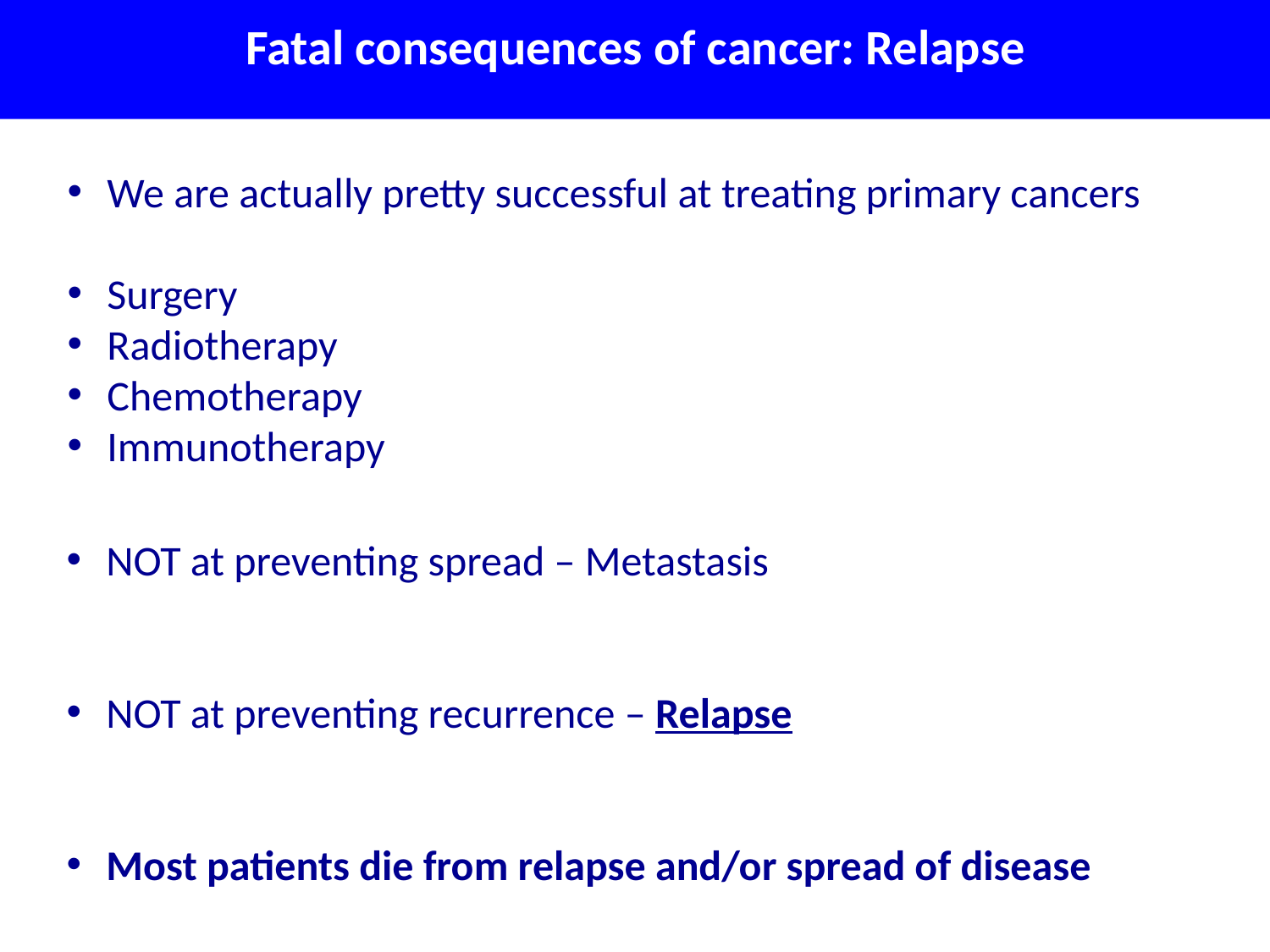

# Fatal consequences of cancer: Relapse
We are actually pretty successful at treating primary cancers

Surgery
Radiotherapy
Chemotherapy
Immunotherapy

NOT at preventing spread – Metastasis

NOT at preventing recurrence – Relapse

Most patients die from relapse and/or spread of disease